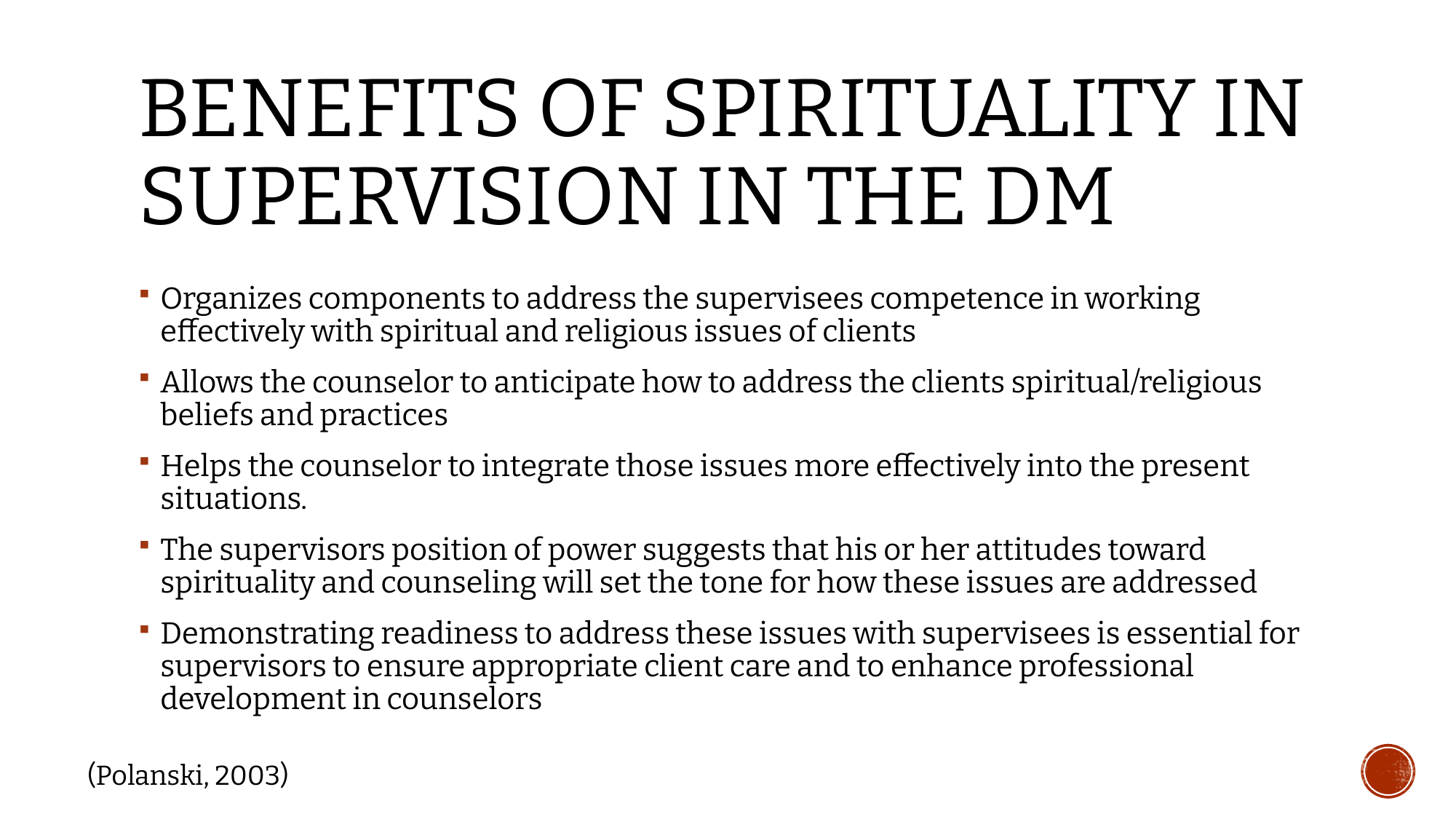

# Benefits of Spirituality in Supervision in the DM
Organizes components to address the supervisees competence in working effectively with spiritual and religious issues of clients
Allows the counselor to anticipate how to address the clients spiritual/religious beliefs and practices
Helps the counselor to integrate those issues more effectively into the present situations.
The supervisors position of power suggests that his or her attitudes toward spirituality and counseling will set the tone for how these issues are addressed
Demonstrating readiness to address these issues with supervisees is essential for supervisors to ensure appropriate client care and to enhance professional development in counselors

(Polanski, 2003)